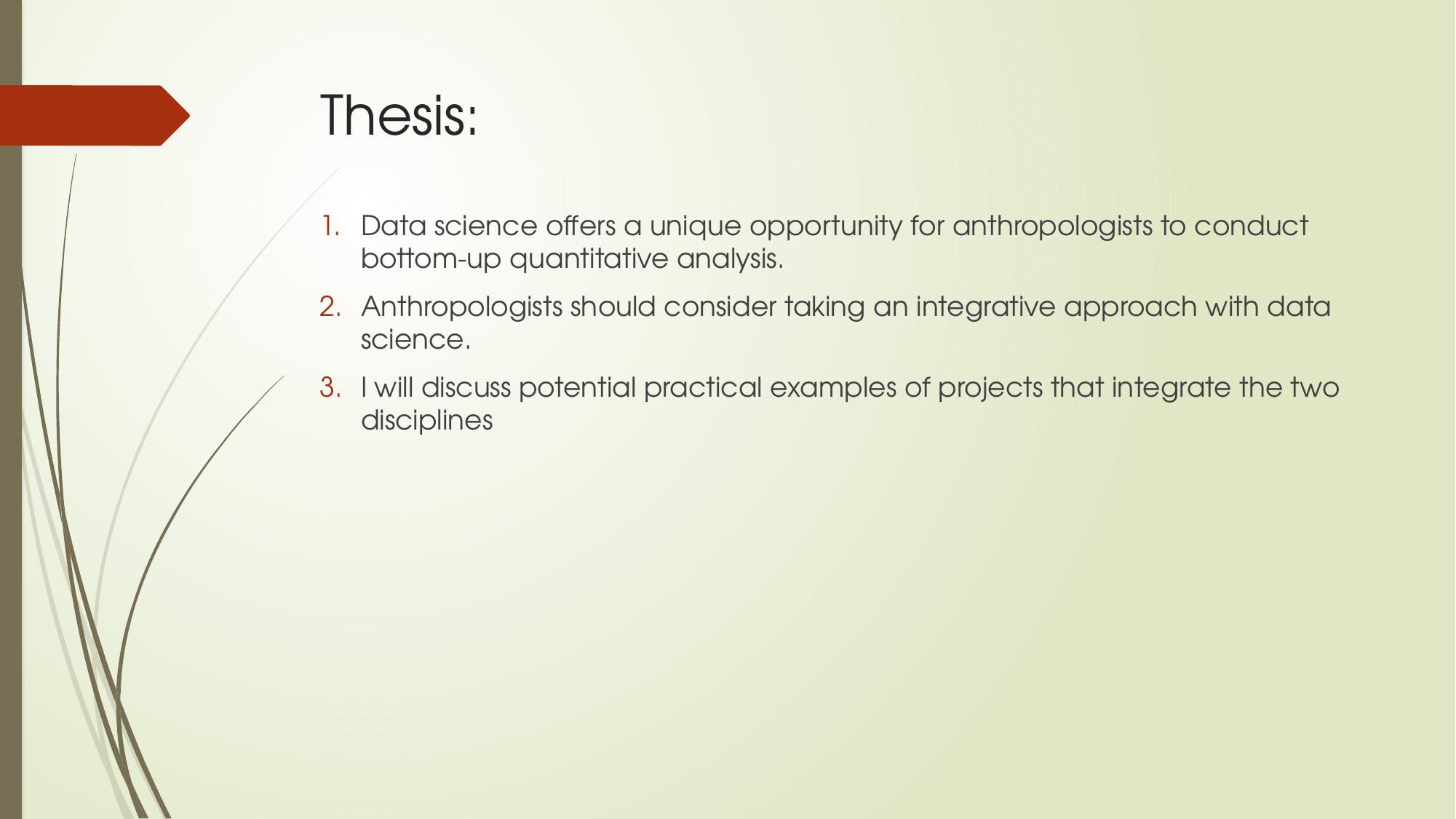

# Thesis:
Data science offers a unique opportunity for anthropologists to conduct bottom-up quantitative analysis.
Anthropologists should consider taking an integrative approach with data science.
I will discuss potential practical examples of projects that integrate the two disciplines